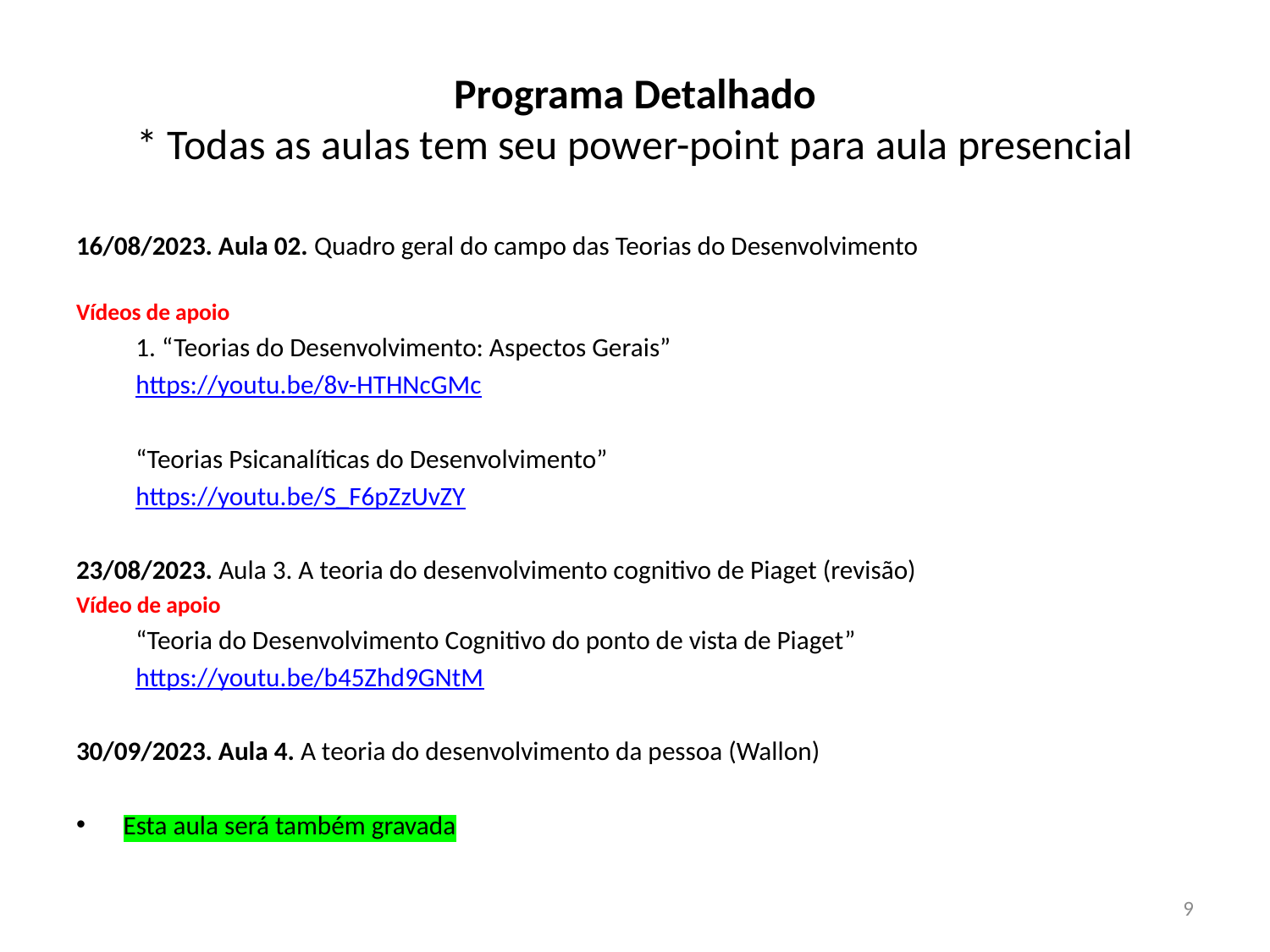

# Programa Detalhado * Todas as aulas tem seu power-point para aula presencial
16/08/2023. Aula 02. Quadro geral do campo das Teorias do Desenvolvimento

Vídeos de apoio
	1. “Teorias do Desenvolvimento: Aspectos Gerais”
	https://youtu.be/8v-HTHNcGMc

	“Teorias Psicanalíticas do Desenvolvimento”
	https://youtu.be/S_F6pZzUvZY

23/08/2023. Aula 3. A teoria do desenvolvimento cognitivo de Piaget (revisão)
Vídeo de apoio
	“Teoria do Desenvolvimento Cognitivo do ponto de vista de Piaget”
	https://youtu.be/b45Zhd9GNtM

30/09/2023. Aula 4. A teoria do desenvolvimento da pessoa (Wallon)

Esta aula será também gravada
9